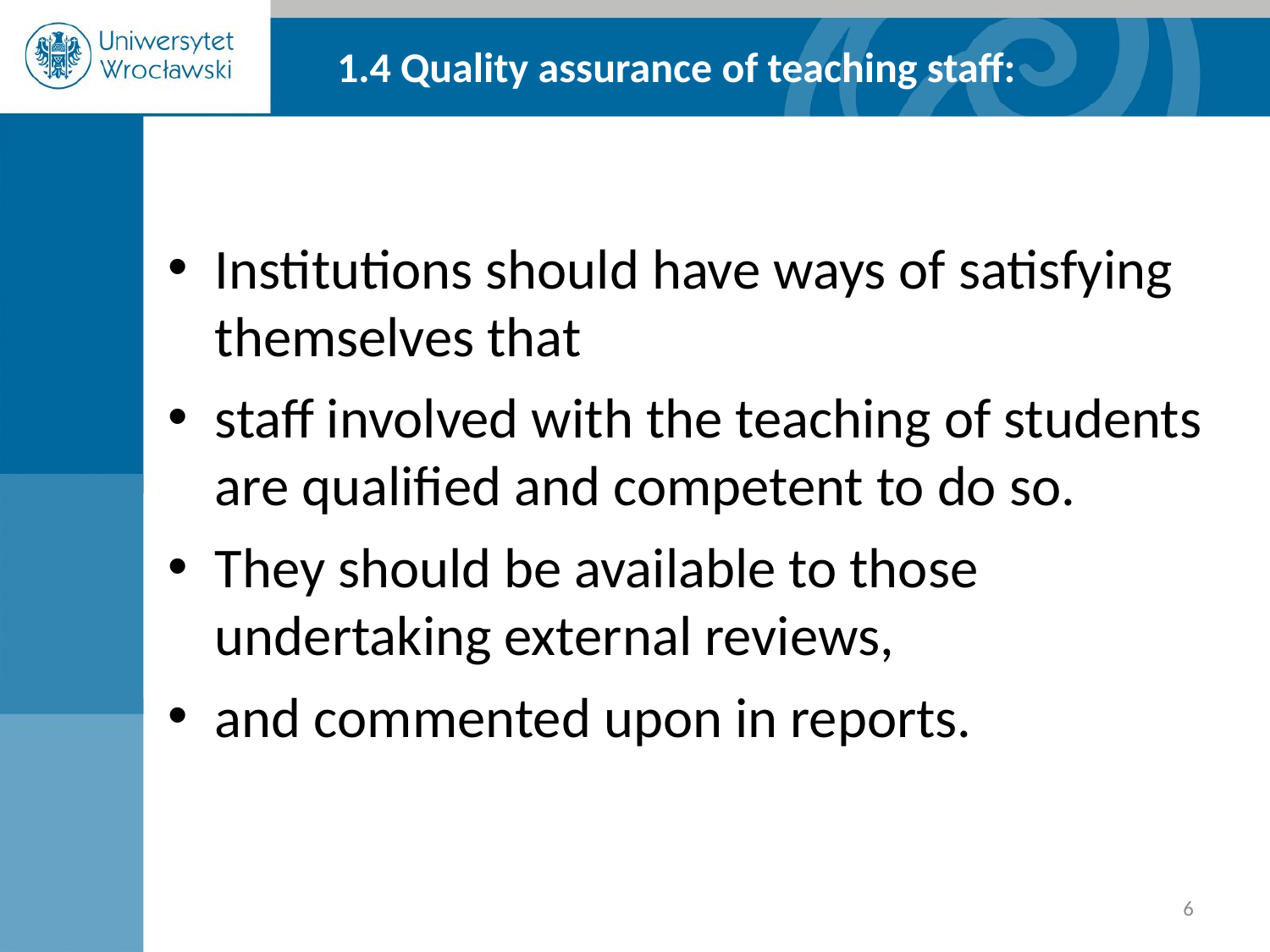

1.4 Quality assurance of teaching staff:
Institutions should have ways of satisfying themselves that
staff involved with the teaching of students are qualified and competent to do so.
They should be available to those undertaking external reviews,
and commented upon in reports.

6